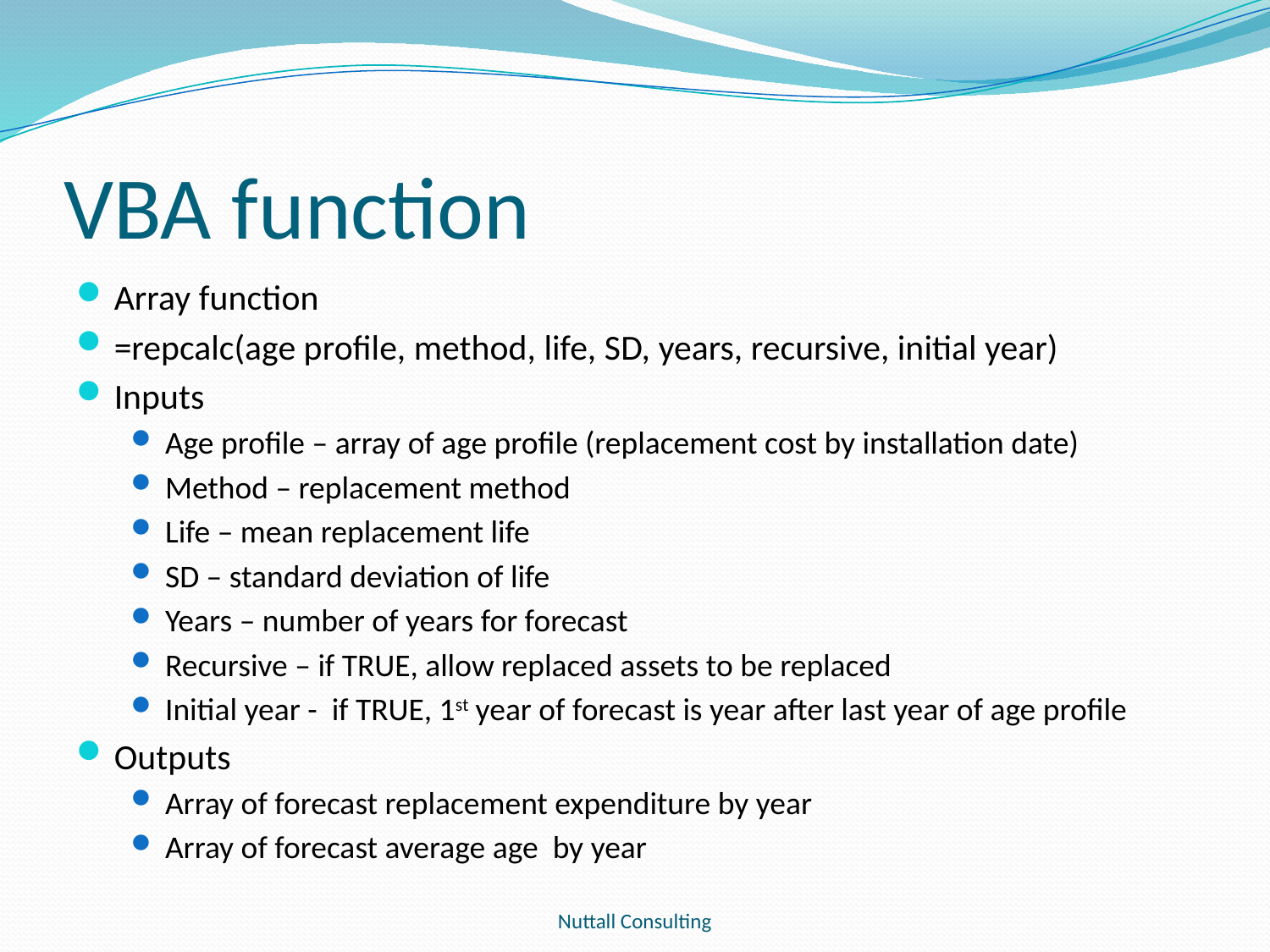

# VBA function
Array function
=repcalc(age profile, method, life, SD, years, recursive, initial year)
Inputs
Age profile – array of age profile (replacement cost by installation date)
Method – replacement method
Life – mean replacement life
SD – standard deviation of life
Years – number of years for forecast
Recursive – if TRUE, allow replaced assets to be replaced
Initial year -  if TRUE, 1st year of forecast is year after last year of age profile
Outputs
Array of forecast replacement expenditure by year
Array of forecast average age  by year
Nuttall Consulting